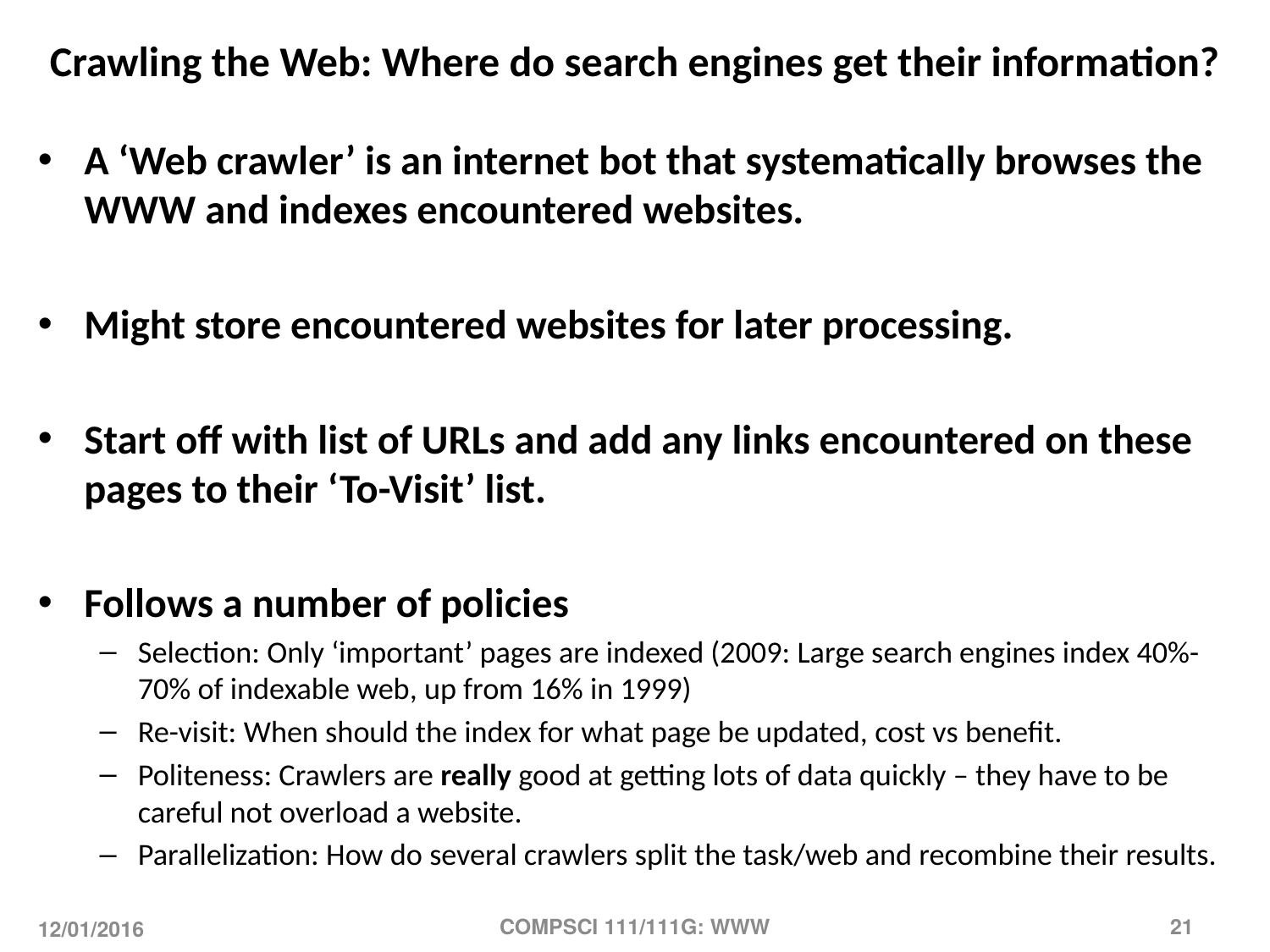

# Crawling the Web: Where do search engines get their information?
A ‘Web crawler’ is an internet bot that systematically browses the WWW and indexes encountered websites.

Might store encountered websites for later processing.

Start off with list of URLs and add any links encountered on these pages to their ‘To-Visit’ list.

Follows a number of policies
Selection: Only ‘important’ pages are indexed (2009: Large search engines index 40%-70% of indexable web, up from 16% in 1999)
Re-visit: When should the index for what page be updated, cost vs benefit.
Politeness: Crawlers are really good at getting lots of data quickly – they have to be careful not overload a website.
Parallelization: How do several crawlers split the task/web and recombine their results.

12/01/2016
COMPSCI 111/111G: WWW
21